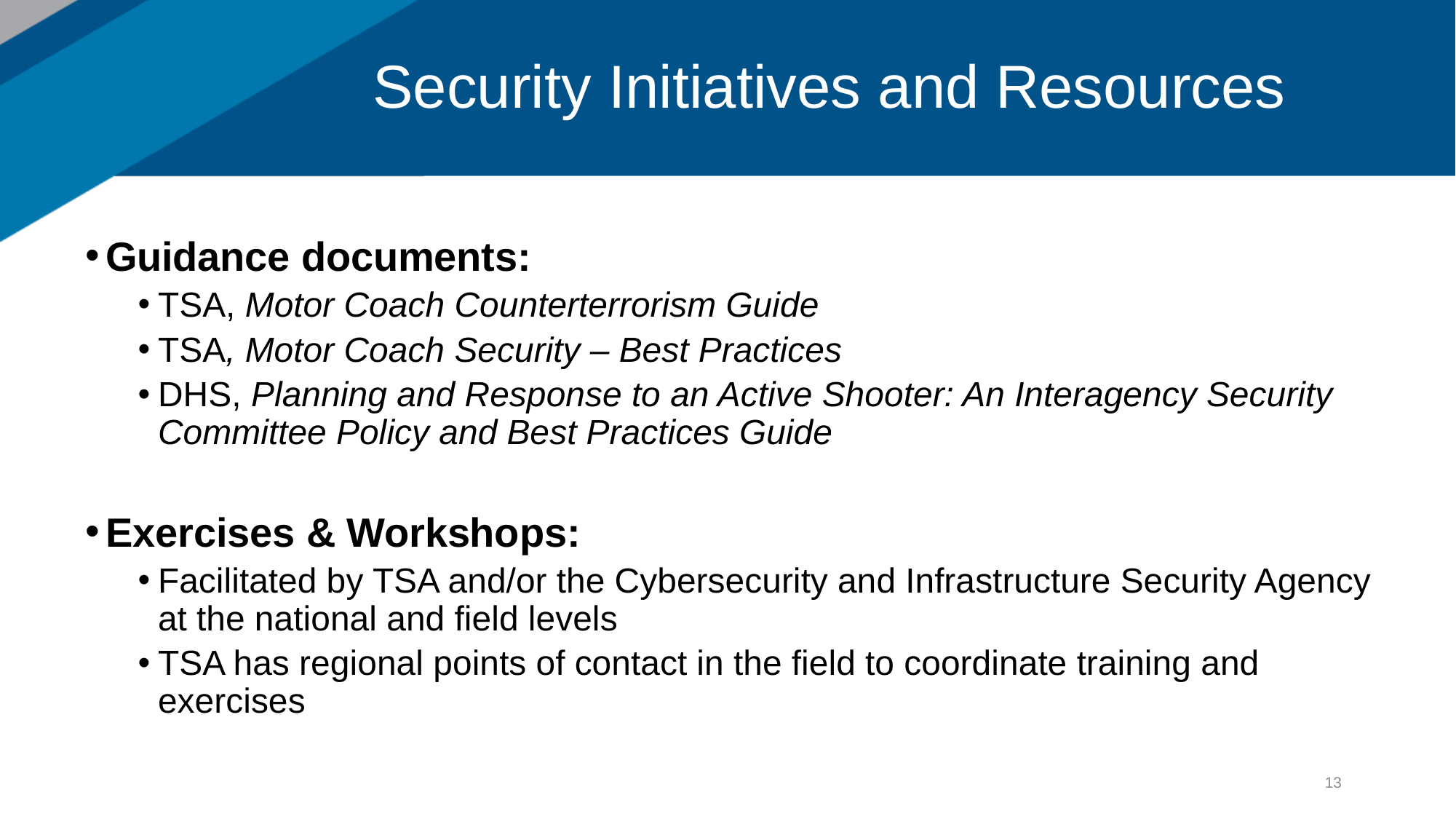

# Security Initiatives and Resources
Guidance documents:
TSA, Motor Coach Counterterrorism Guide
TSA, Motor Coach Security – Best Practices
DHS, Planning and Response to an Active Shooter: An Interagency Security Committee Policy and Best Practices Guide

Exercises & Workshops:
Facilitated by TSA and/or the Cybersecurity and Infrastructure Security Agency at the national and field levels
TSA has regional points of contact in the field to coordinate training and exercises

13